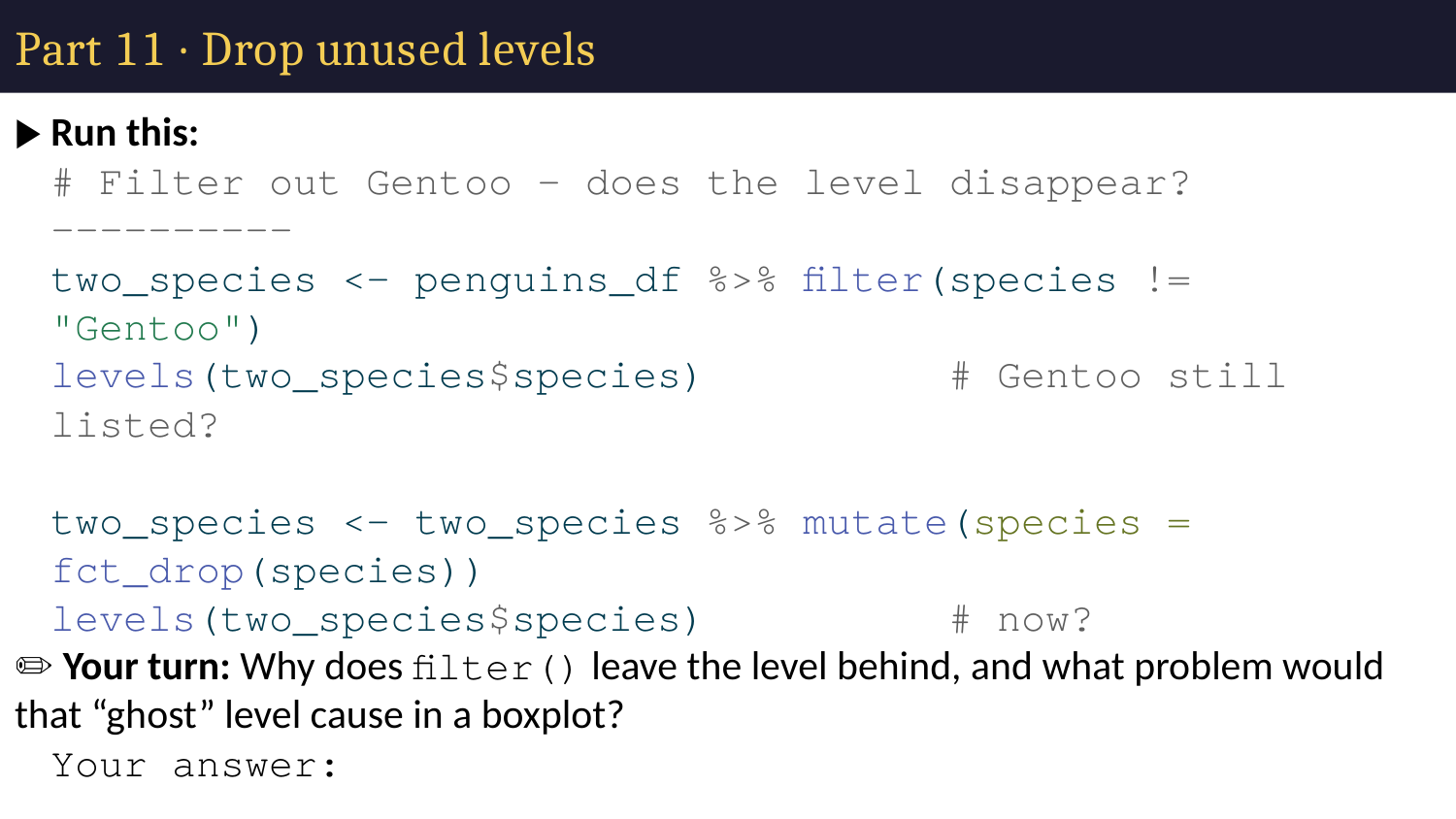

# Part 11 · Drop unused levels
▶ Run this:
# Filter out Gentoo — does the level disappear? ---------- two_species <- penguins_df %>% filter(species != "Gentoo") levels(two_species$species)          # Gentoo still listed? two_species <- two_species %>% mutate(species = fct_drop(species)) levels(two_species$species)          # now?
✏️ Your turn: Why does filter() leave the level behind, and what problem would that “ghost” level cause in a boxplot?
Your answer: